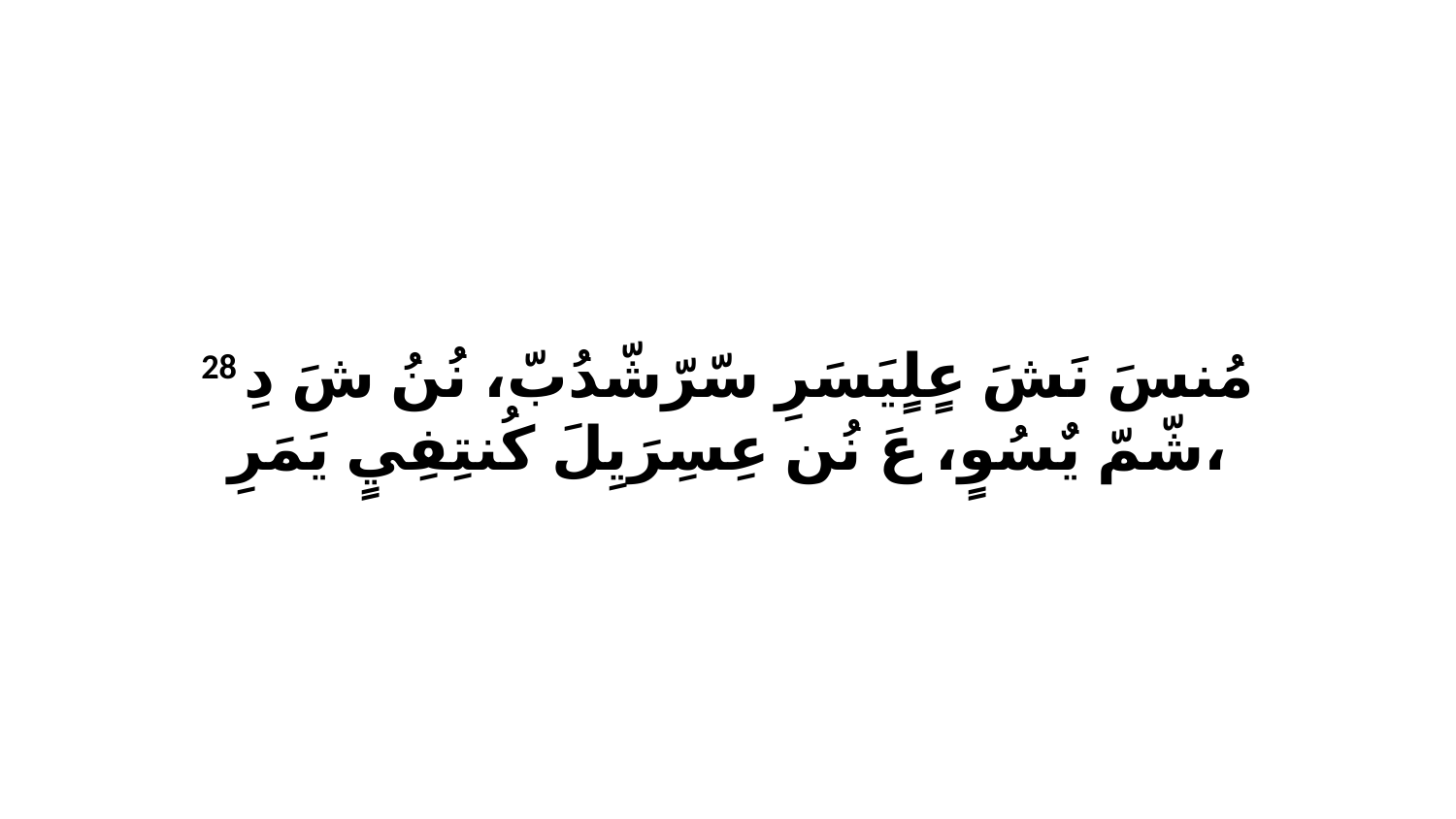

28 مُنسَ نَشَ عٍلٍيَسَرِ سّرّشّدُبّ، نُنُ شَ دِ شّمّ يٌسُوٍ، عَ نُن عِسِرَيِلَ كُنتِفِيٍ يَمَرِ،